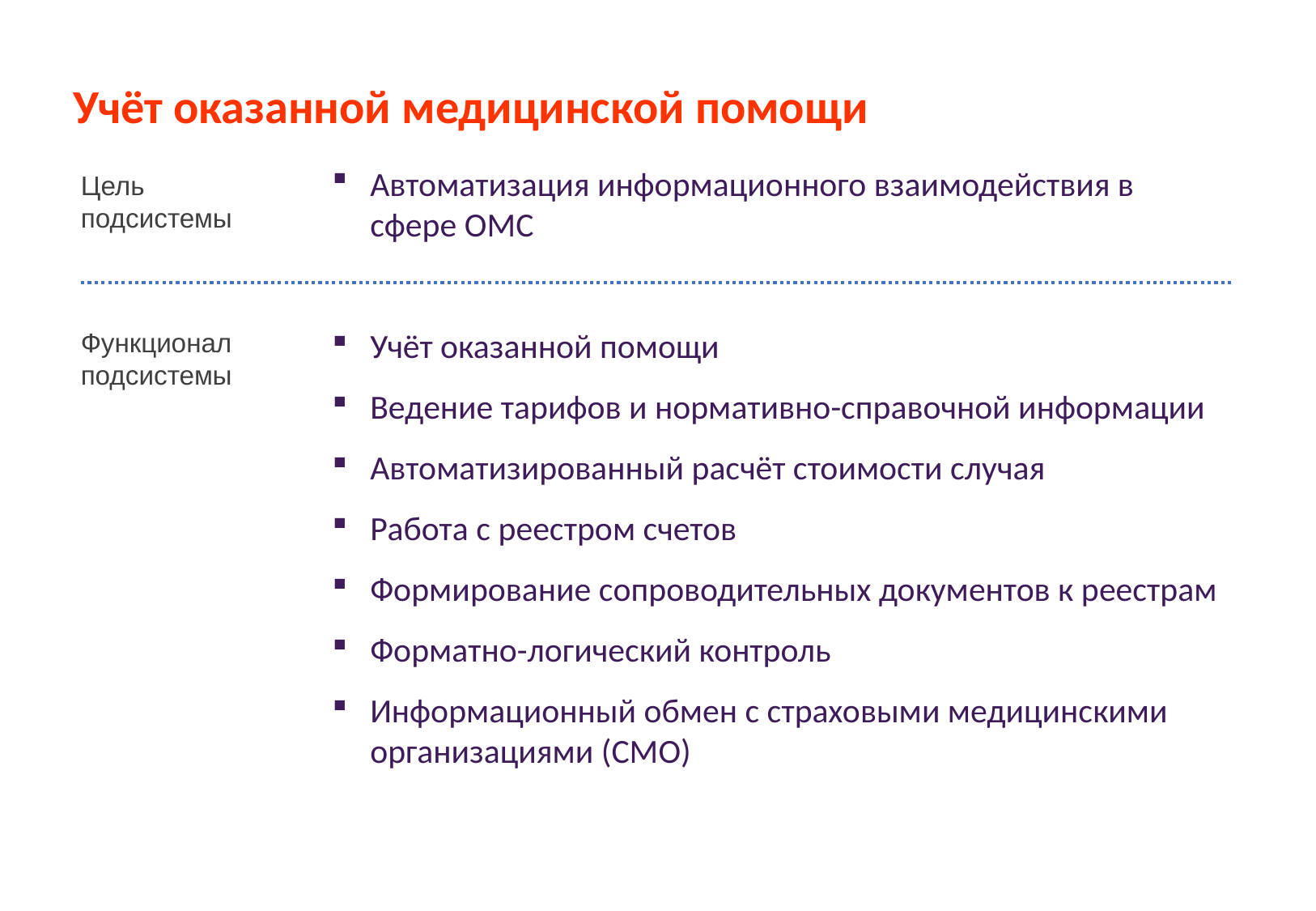

Учёт оказанной медицинской помощи
Цель
подсистемы
Автоматизация информационного взаимодействия в сфере ОМС
Функционал
подсистемы
Учёт оказанной помощи
Ведение тарифов и нормативно-справочной информации
Автоматизированный расчёт стоимости случая
Работа с реестром счетов
Формирование сопроводительных документов к реестрам
Форматно-логический контроль
Информационный обмен с страховыми медицинскими организациями (СМО)